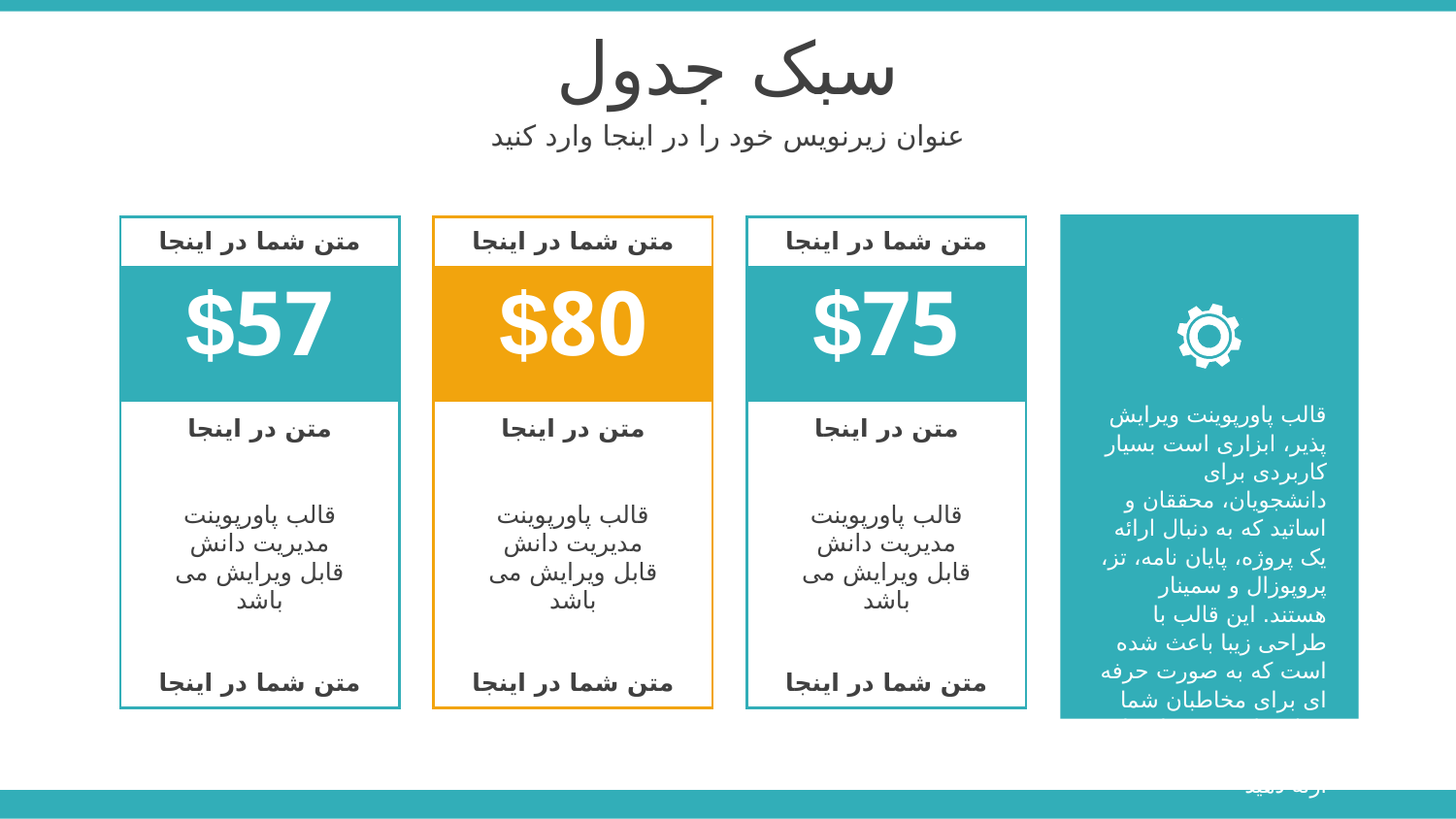

سبک جدول
عنوان زیرنویس خود را در اینجا وارد کنید

| متن شما در اینجا |  |  |
| --- | --- | --- |
| $57 |  |  |
|  | متن در اینجا |  |
|  | قالب پاورپوینت مدیریت دانش قابل ویرایش می باشد |  |
|  |  |  |
|  |  |  |
| متن شما در اینجا |  |  |
| متن شما در اینجا |  |  |
| --- | --- | --- |
| $80 |  |  |
|  | متن در اینجا |  |
|  | قالب پاورپوینت مدیریت دانش قابل ویرایش می باشد |  |
|  |  |  |
|  |  |  |
| متن شما در اینجا |  |  |
| متن شما در اینجا |  |  |
| --- | --- | --- |
| $75 |  |  |
|  | متن در اینجا |  |
|  | قالب پاورپوینت مدیریت دانش قابل ویرایش می باشد |  |
|  |  |  |
|  |  |  |
| متن شما در اینجا |  |  |

قالب پاورپوینت ویرایش پذیر، ابزاری است بسیار کاربردی برای دانشجویان، محققان و اساتید که به دنبال ارائه یک پروژه، پایان نامه، تز، پروپوزال و سمینار هستند. این قالب با طراحی زیبا باعث شده است که به صورت حرفه ای برای مخاطبان شما جذاب باشد و شما بتوانید مفاهیم به شکل بهتری ارئه دهید